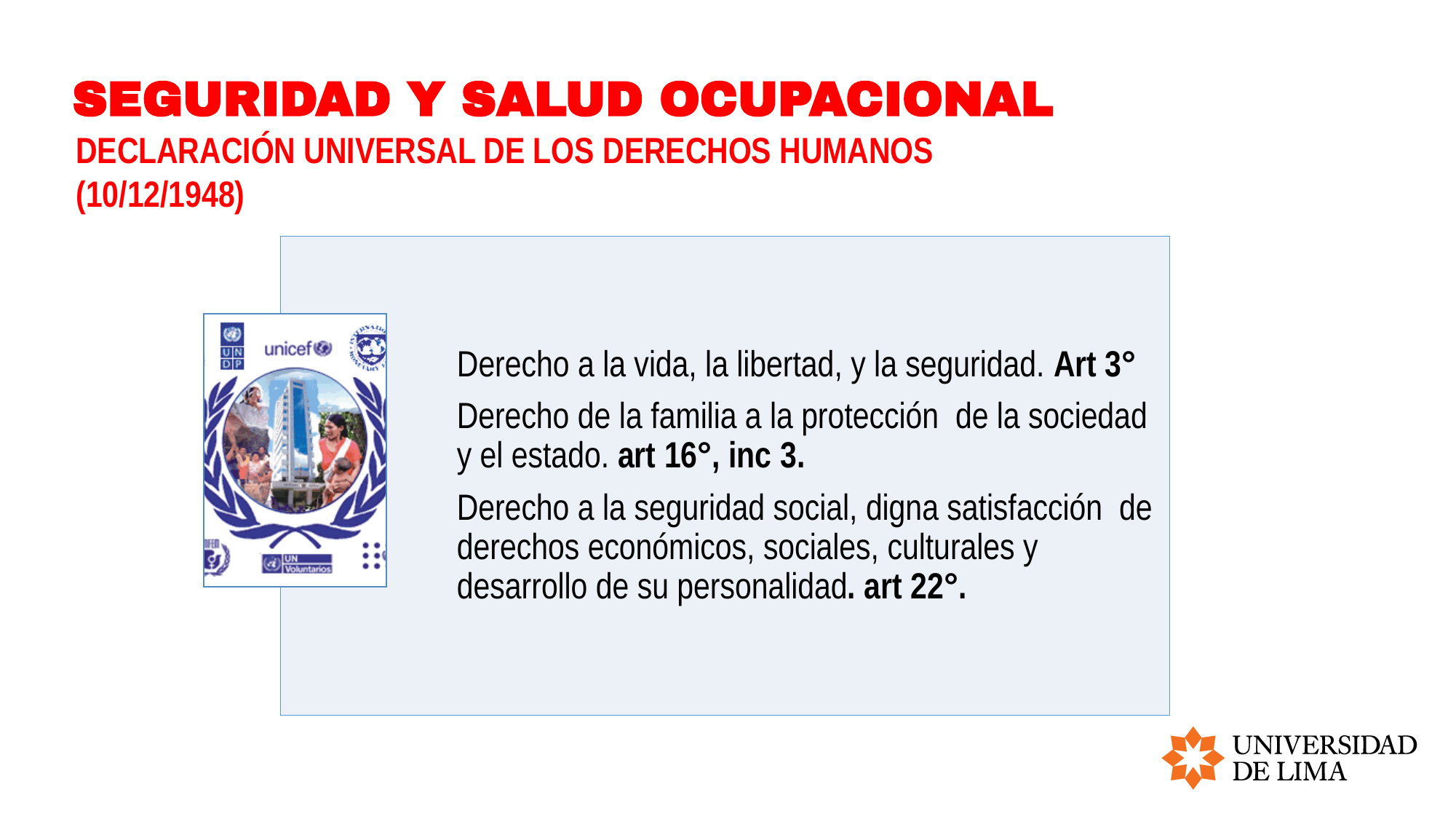

# SEGURIDAD Y SALUD OCUPACIONAL
DECLARACIÓN UNIVERSAL DE LOS DERECHOS HUMANOS
(10/12/1948)
Derecho a la vida, la libertad, y la seguridad. Art 3°
Derecho de la familia a la protección  de la sociedad y el estado. art 16°, inc 3.
Derecho a la seguridad social, digna satisfacción  de derechos económicos, sociales, culturales y desarrollo de su personalidad. art 22°.